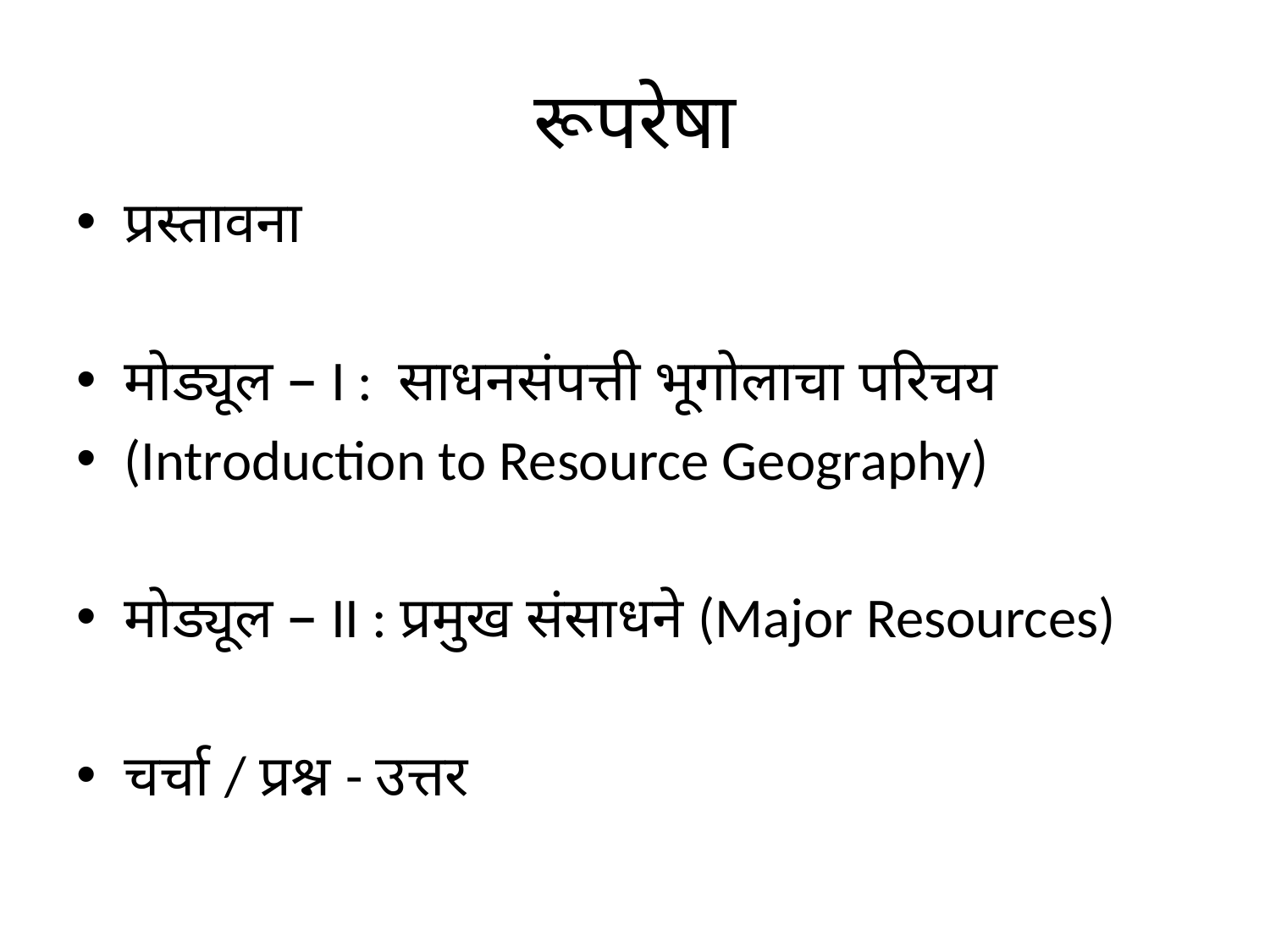

# रूपरेषा
प्रस्तावना

मोड्यूल – I :  साधनसंपत्ती भूगोलाचा परिचय
(Introduction to Resource Geography)

मोड्यूल – II : प्रमुख संसाधने (Major Resources)

चर्चा / प्रश्न - उत्तर